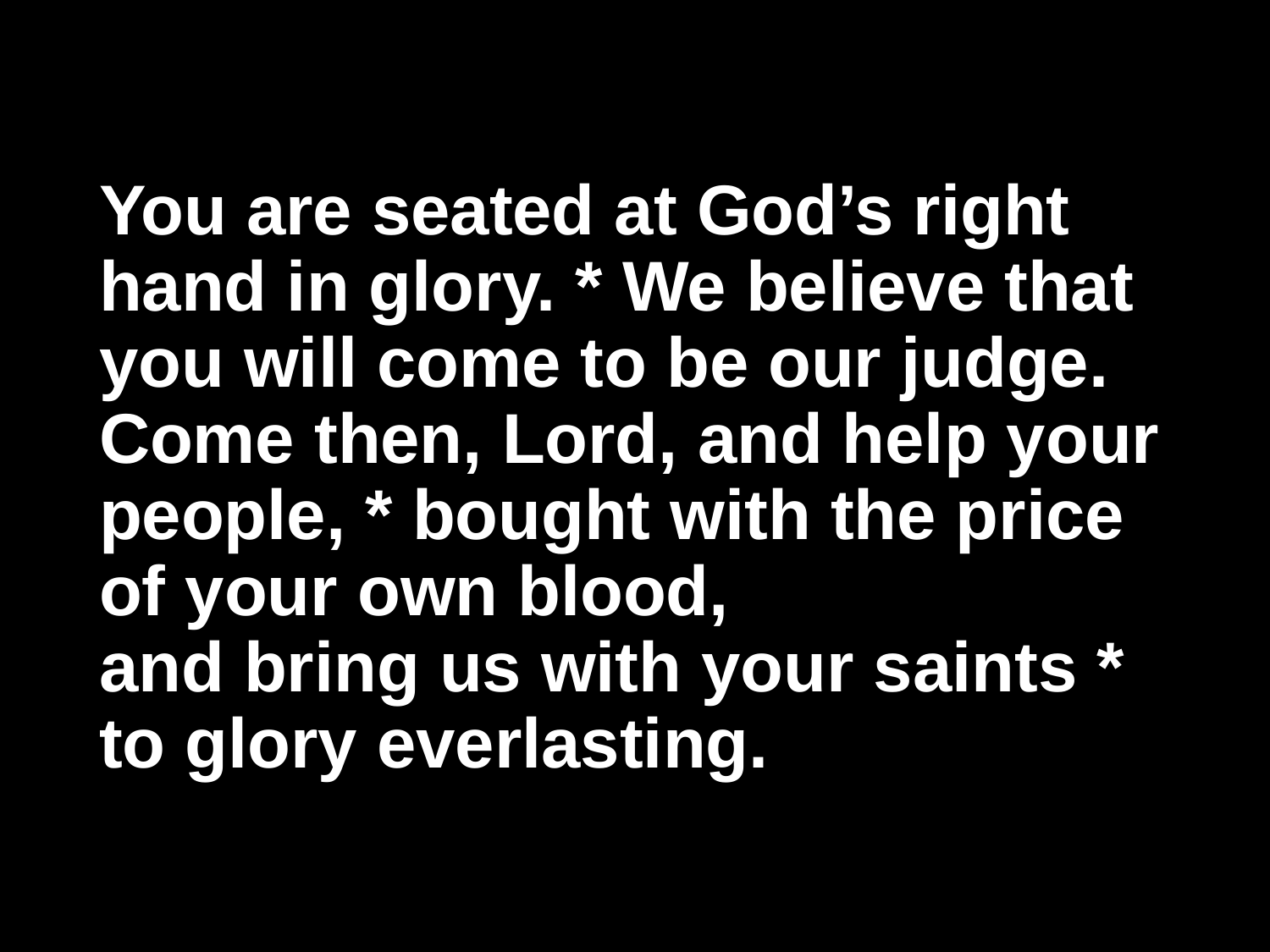

# You are seated at God’s right hand in glory. * We believe that you will come to be our judge. Come then, Lord, and help your people, * bought with the price of your own blood, and bring us with your saints * to glory everlasting.